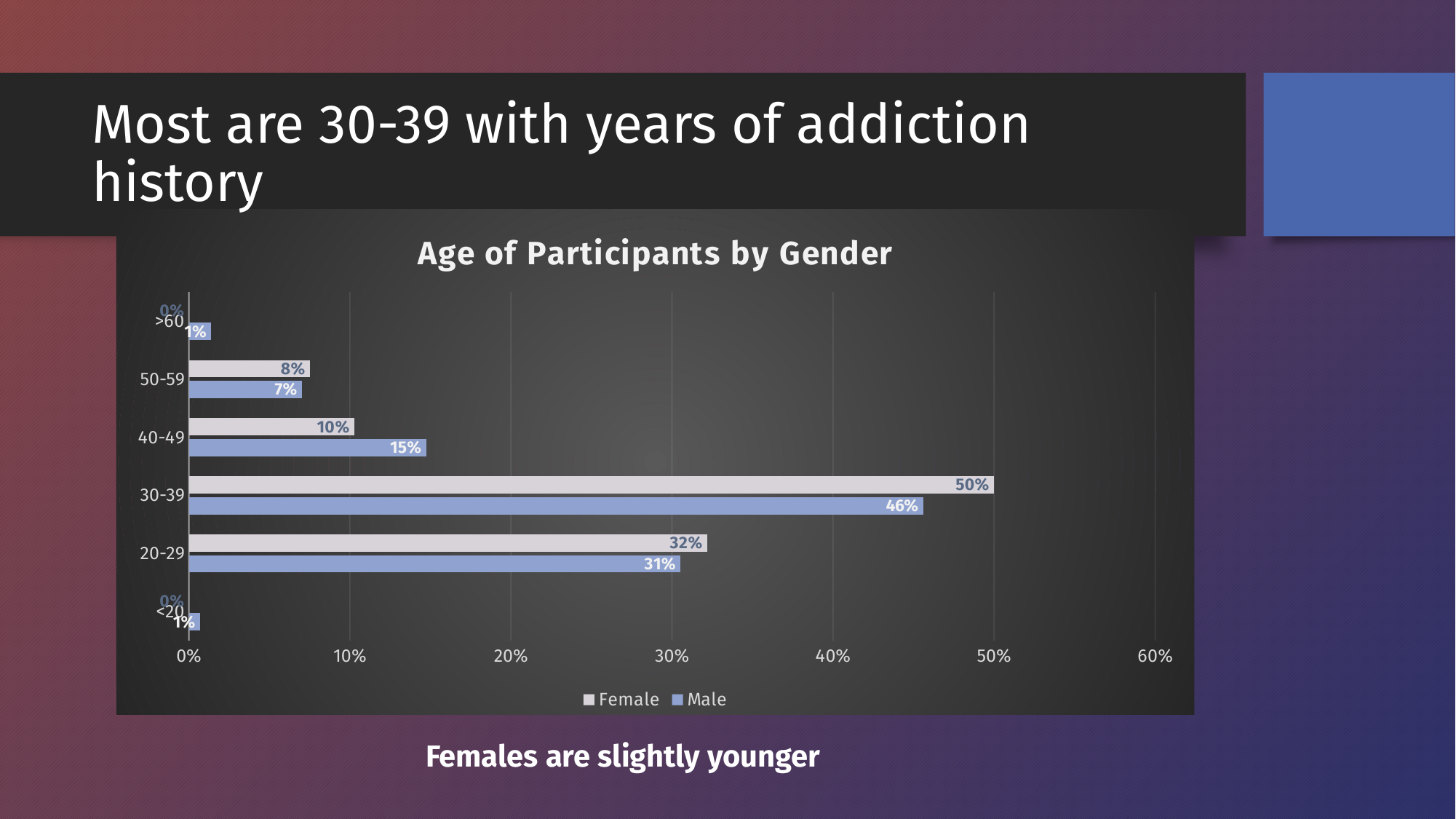

# Most are 30-39 with years of addiction history

### Chart: Age of Participants by Gender

| Category | Male | Female |
|---|---|---|
| <20 | 0.007 | 0.0 |
| 20-29 | 0.3053 | 0.3219 |
| 30-39 | 0.4561 | 0.5 |
| 40-49 | 0.1474 | 0.1027 |
| 50-59 | 0.0702 | 0.0753 |
| >60 | 0.014 | 0.0 |
Females are slightly younger